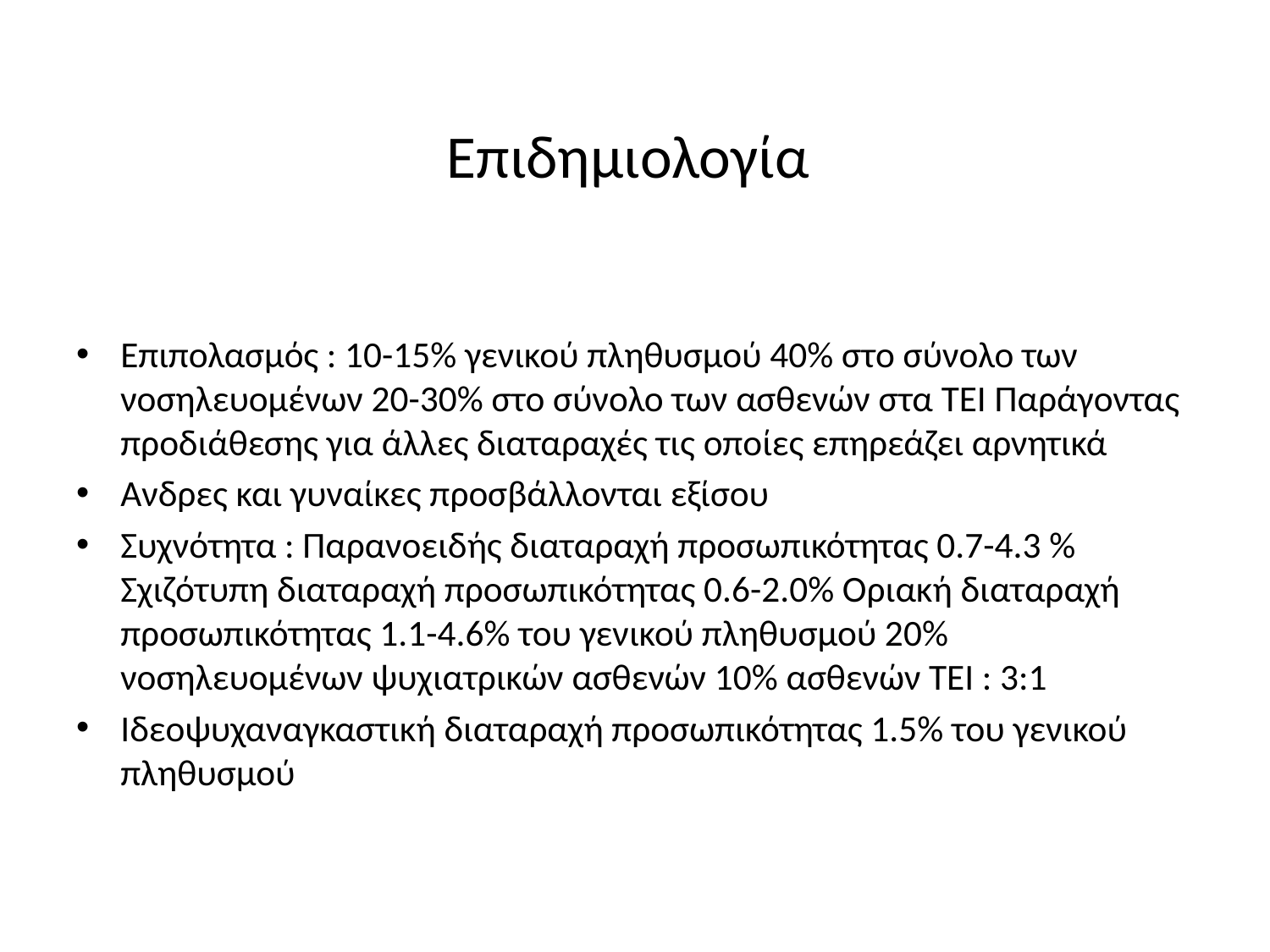

# Επιδημιολογία

Επιπολασμός : 10-15% γενικού πληθυσμού 40% στο σύνολο των νοσηλευομένων 20-30% στο σύνολο των ασθενών στα ΤΕΙ Παράγοντας προδιάθεσης για άλλες διαταραχές τις οποίες επηρεάζει αρνητικά
Ανδρες και γυναίκες προσβάλλονται εξίσου
Συχνότητα : Παρανοειδής διαταραχή προσωπικότητας 0.7-4.3 % Σχιζότυπη διαταραχή προσωπικότητας 0.6-2.0% Οριακή διαταραχή προσωπικότητας 1.1-4.6% του γενικού πληθυσμού 20% νοσηλευομένων ψυχιατρικών ασθενών 10% ασθενών ΤΕΙ : 3:1
Ιδεοψυχαναγκαστική διαταραχή προσωπικότητας 1.5% του γενικού πληθυσμού